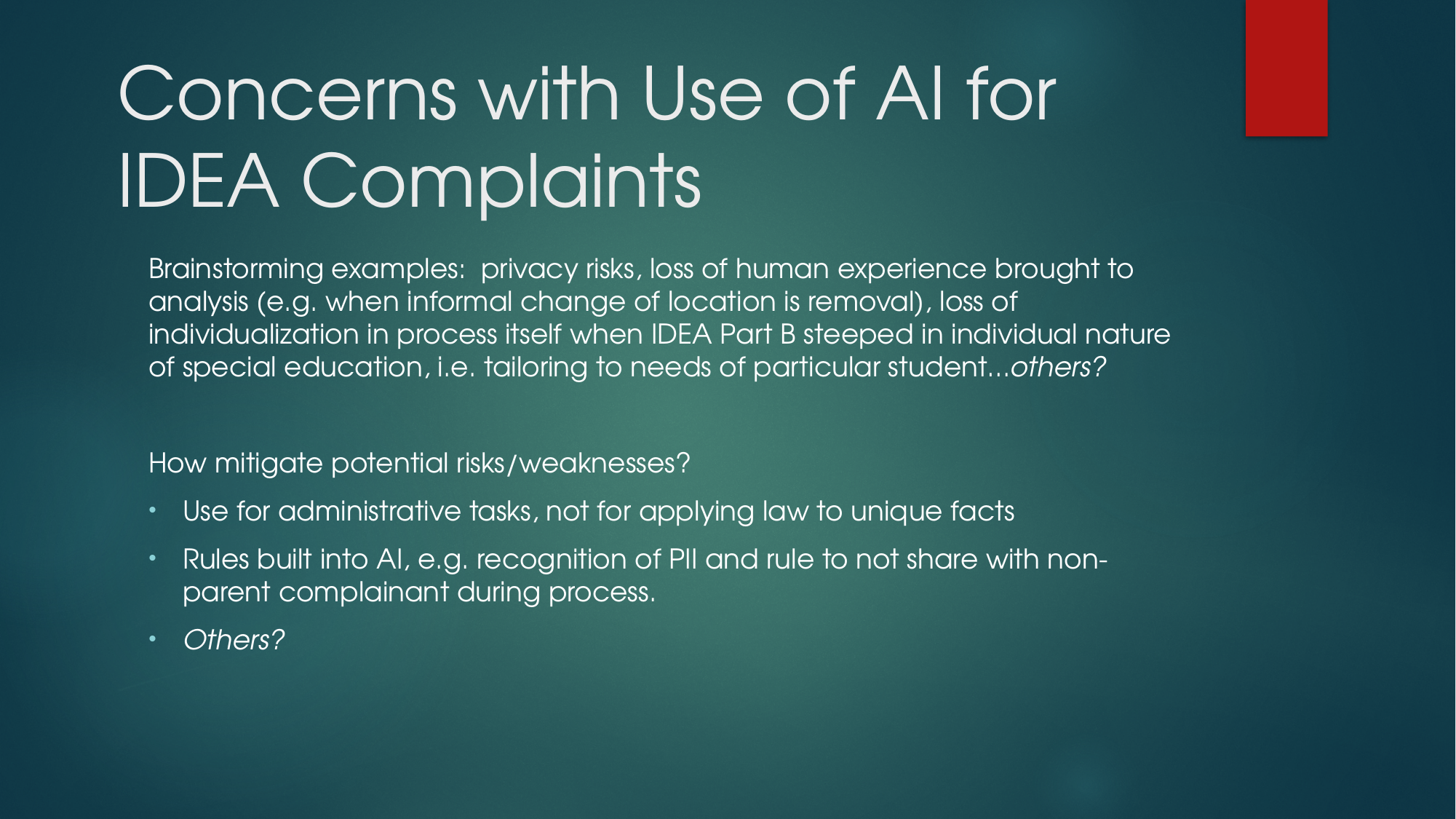

# Concerns with Use of AI for IDEA Complaints
Brainstorming examples:  privacy risks, loss of human experience brought to analysis (e.g. when informal change of location is removal), loss of individualization in process itself when IDEA Part B steeped in individual nature of special education, i.e. tailoring to needs of particular student…others?

How mitigate potential risks/weaknesses?
Use for administrative tasks, not for applying law to unique facts
Rules built into AI, e.g. recognition of PII and rule to not share with non-parent complainant during process.
Others?